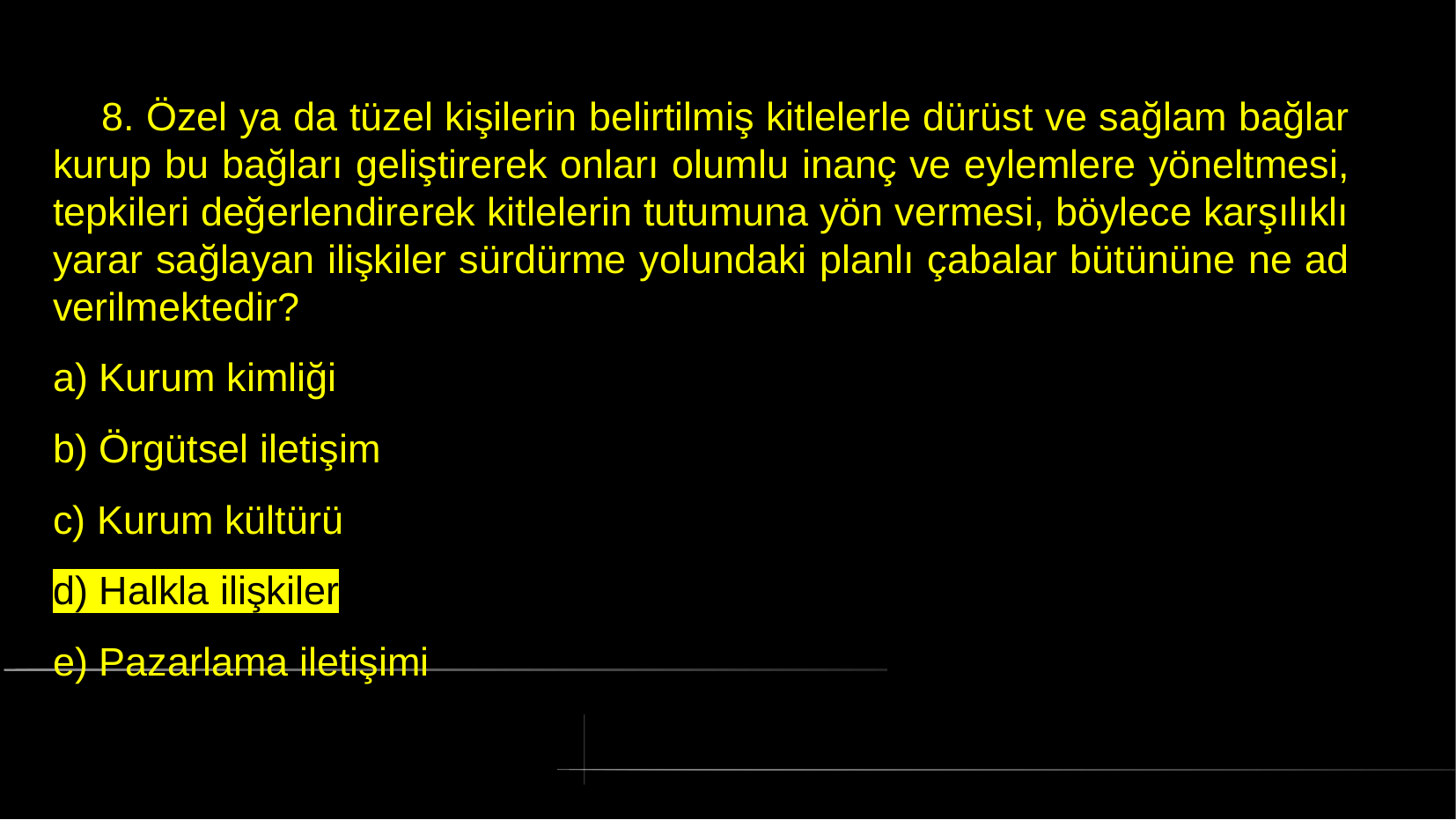

# 8. Özel ya da tüzel kişilerin belirtilmiş kitlelerle dürüst ve sağlam bağlar kurup bu bağları geliştirerek onları olumlu inanç ve eylemlere yöneltmesi, tepkileri değerlendirerek kitlelerin tutumuna yön vermesi, böylece karşılıklı yarar sağlayan ilişkiler sürdürme yolundaki planlı çabalar bütününe ne ad verilmektedir?
a) Kurum kimliği
b) Örgütsel iletişim
c) Kurum kültürü
d) Halkla ilişkiler
e) Pazarlama iletişimi